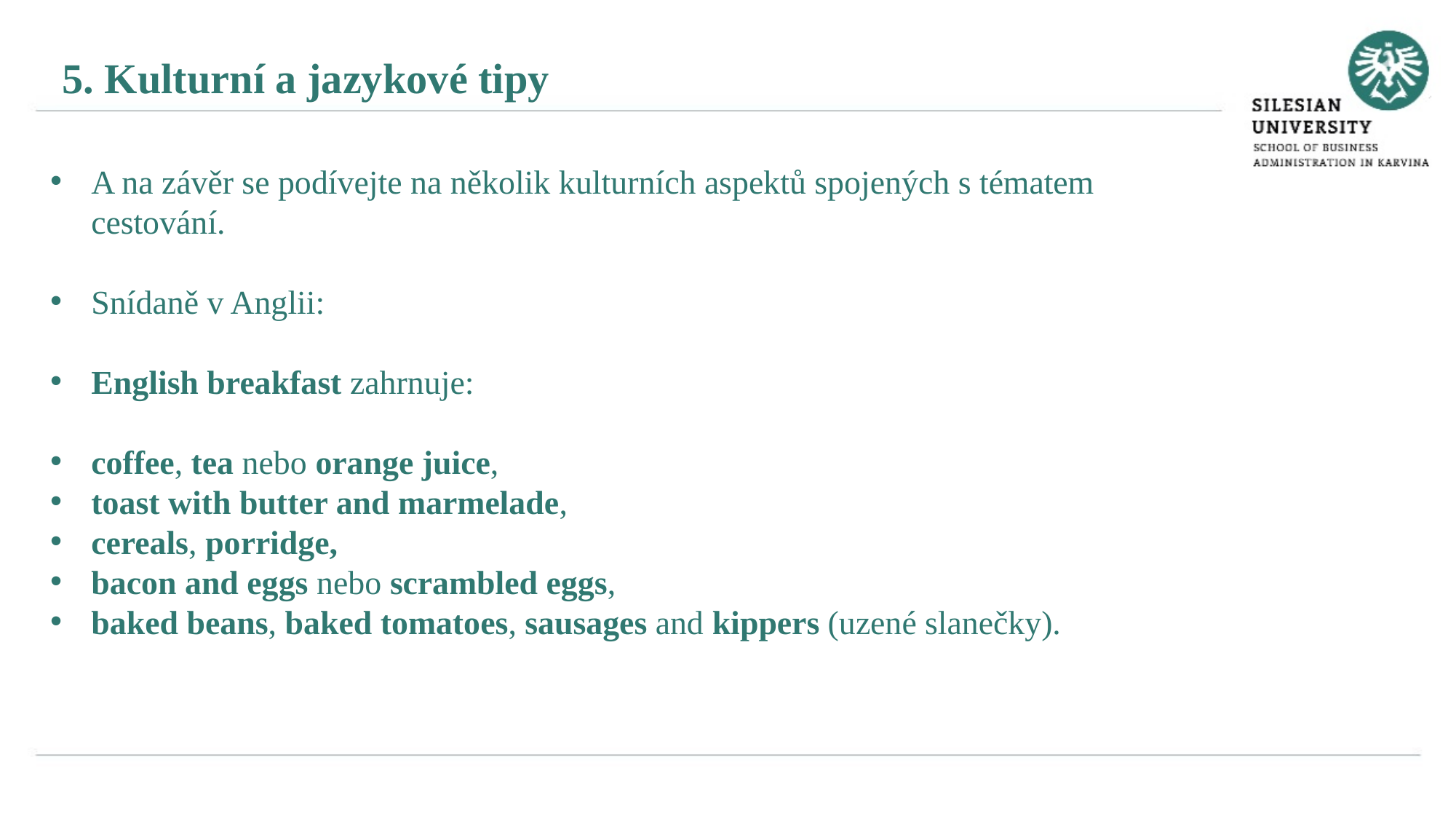

5. Kulturní a jazykové tipy
A na závěr se podívejte na několik kulturních aspektů spojených s tématem cestování.

Snídaně v Anglii:

English breakfast zahrnuje:

coffee, tea nebo orange juice,
toast with butter and marmelade,
cereals, porridge,
bacon and eggs nebo scrambled eggs,
baked beans, baked tomatoes, sausages and kippers (uzené slanečky).